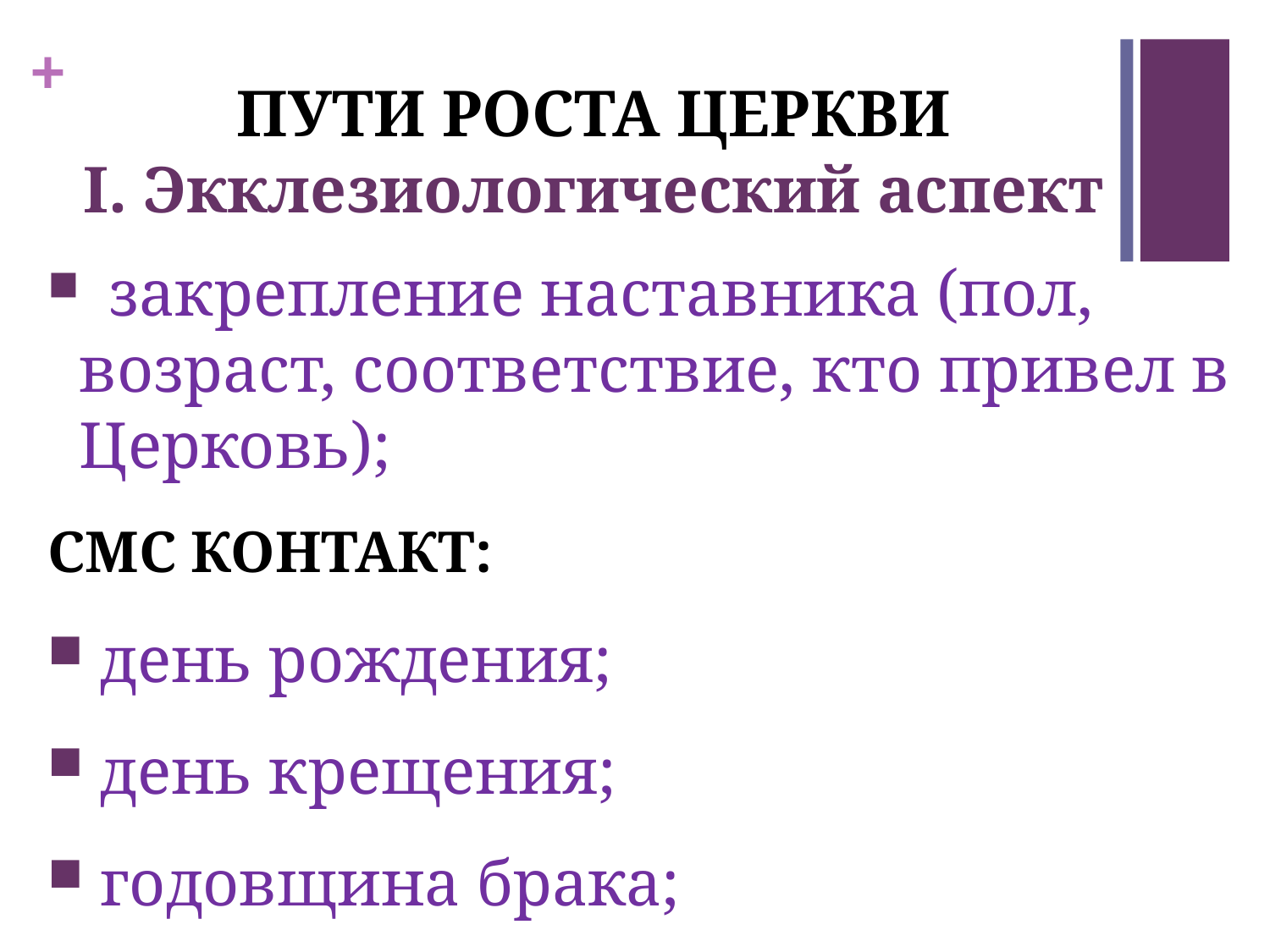

# ПУТИ РОСТА ЦЕРКВИ І. Экклезиологический аспект
  закрепление наставника (пол, возраст, соответствие, кто привел в Церковь);
СМС КОНТАКТ:
 день рождения;
 день крещения;
 годовщина брака;
 приглашения на мероприятия.